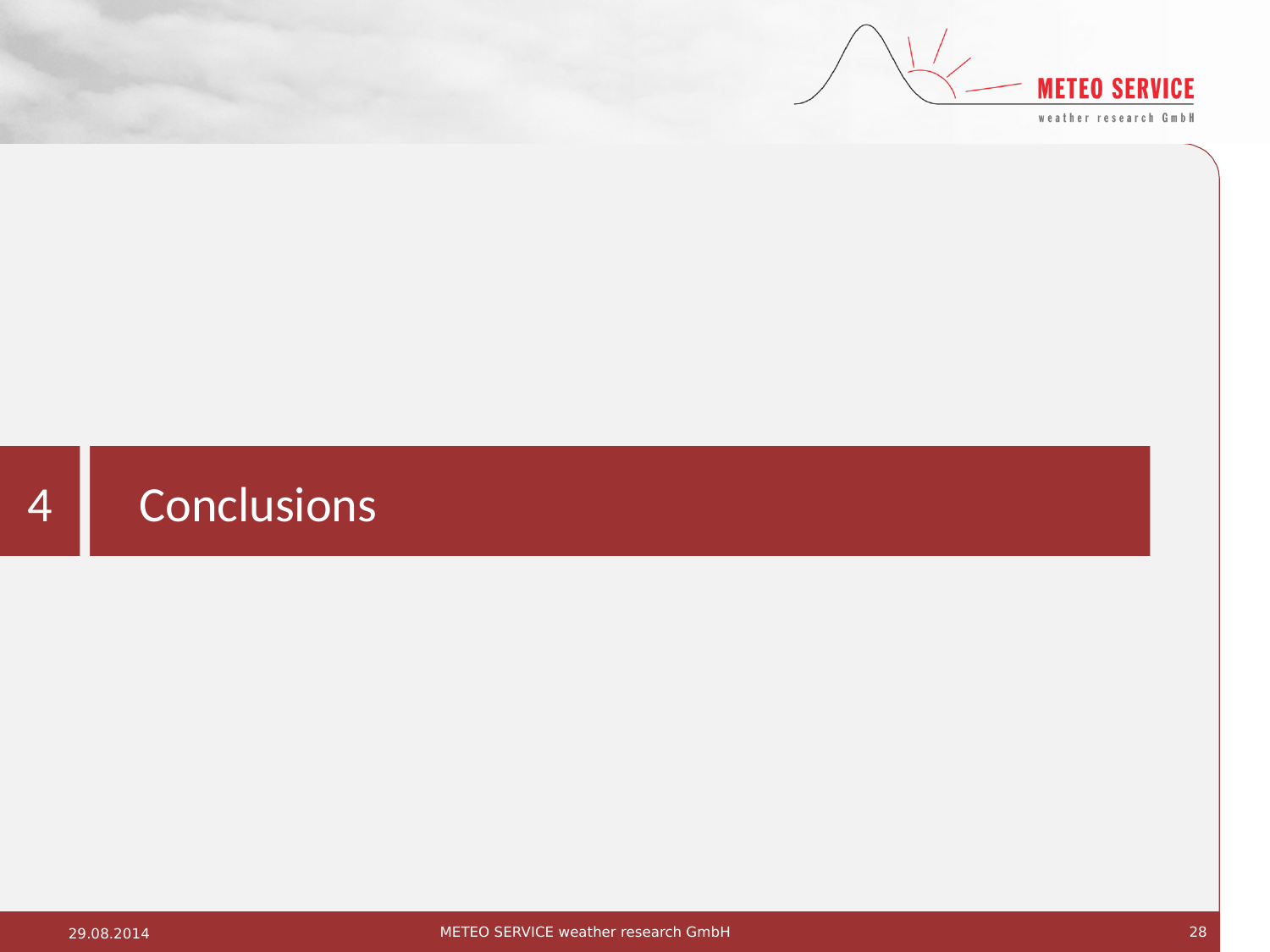

4
Conclusions

METEO SERVICE weather research GmbH

28